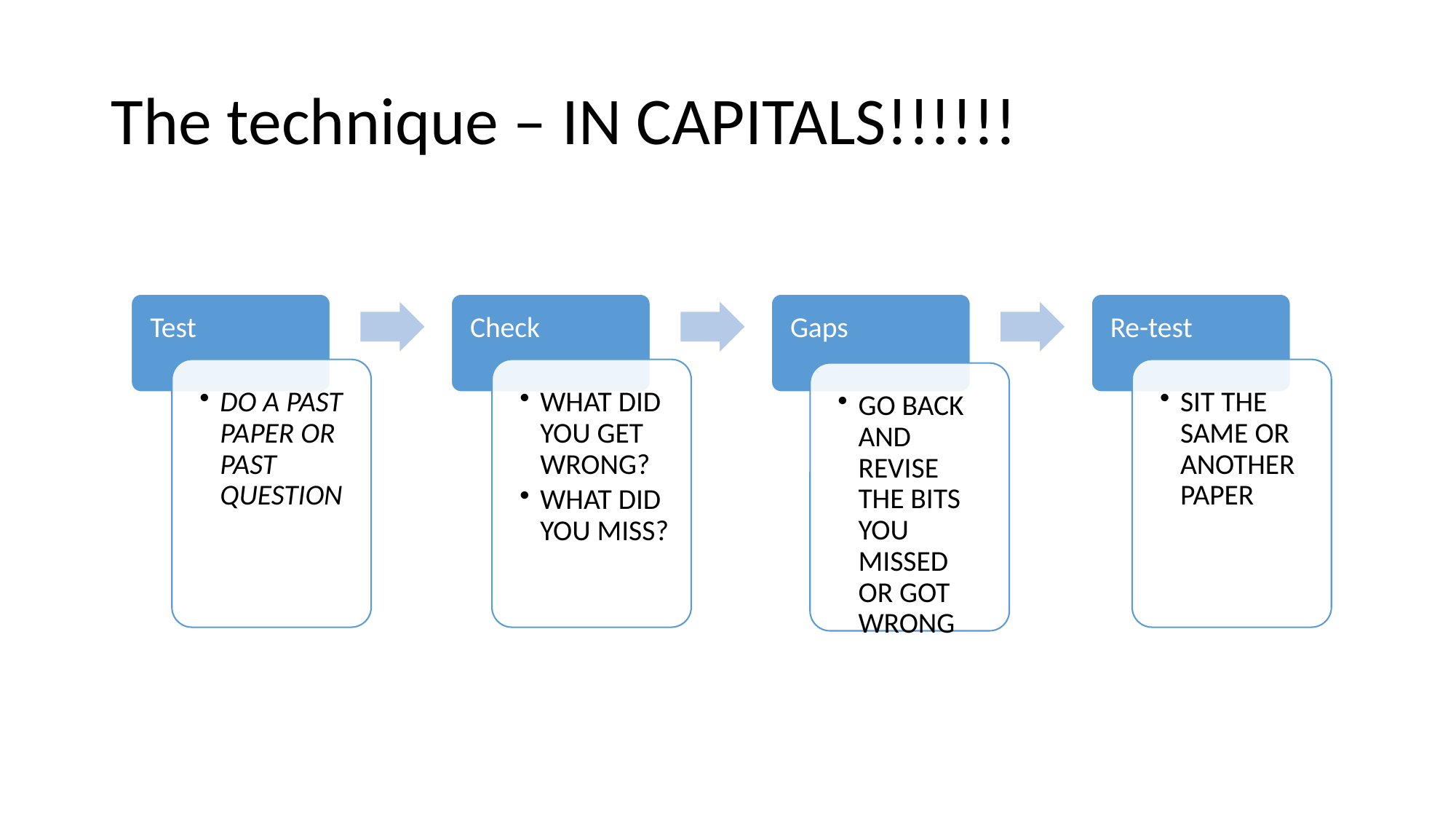

# The technique – IN CAPITALS!!!!!!
Test
DO A PAST PAPER OR PAST QUESTION

Check
WHAT DID YOU GET WRONG?
WHAT DID YOU MISS?

Gaps
GO BACK AND REVISE THE BITS YOU MISSED OR GOT WRONG

Re-test
SIT THE SAME OR ANOTHER PAPER